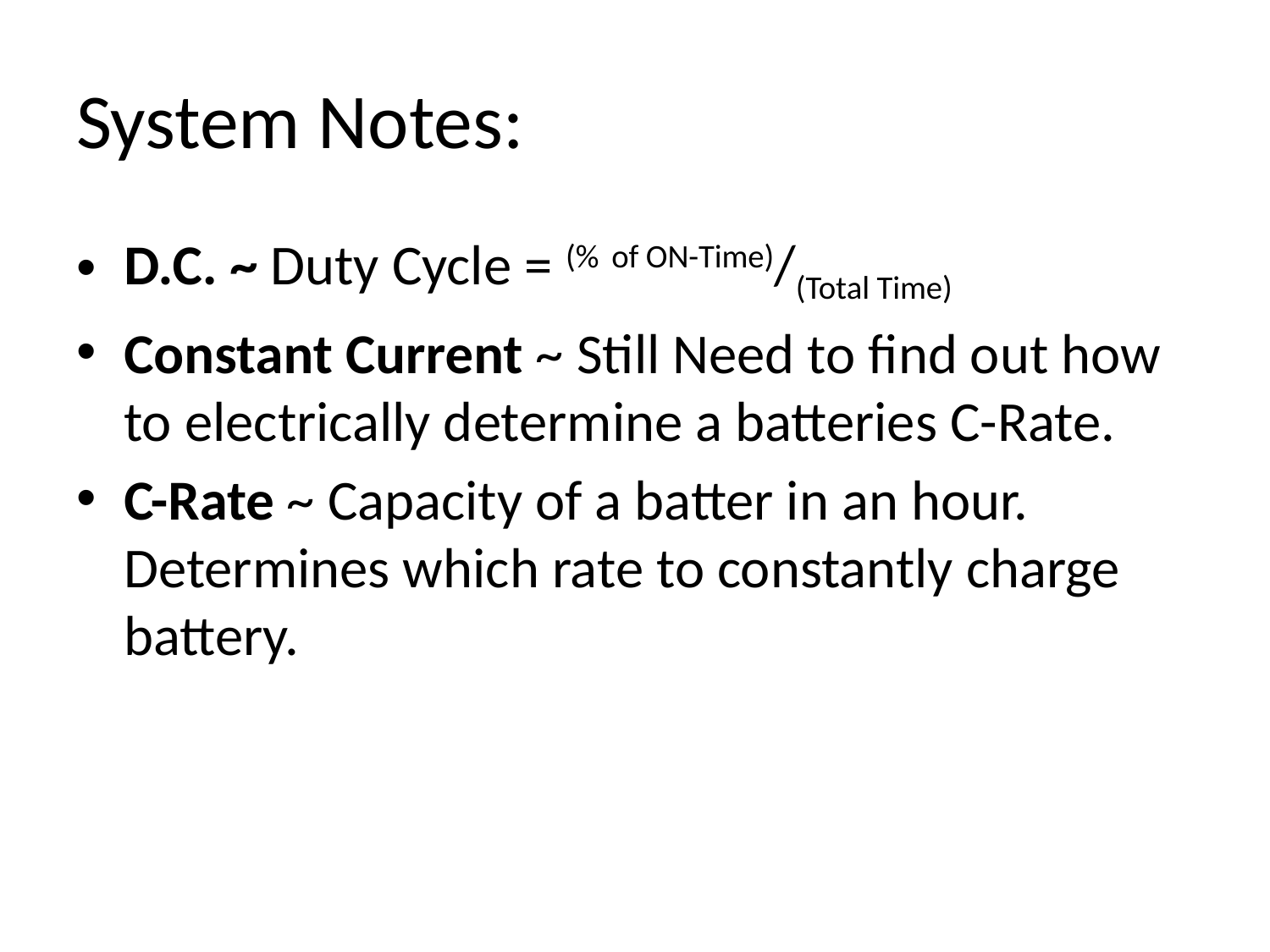

# System Notes:
D.C. ~ Duty Cycle = (% of ON-Time)/(Total Time)
Constant Current ~ Still Need to find out how to electrically determine a batteries C-Rate.
C-Rate ~ Capacity of a batter in an hour.  Determines which rate to constantly charge battery.